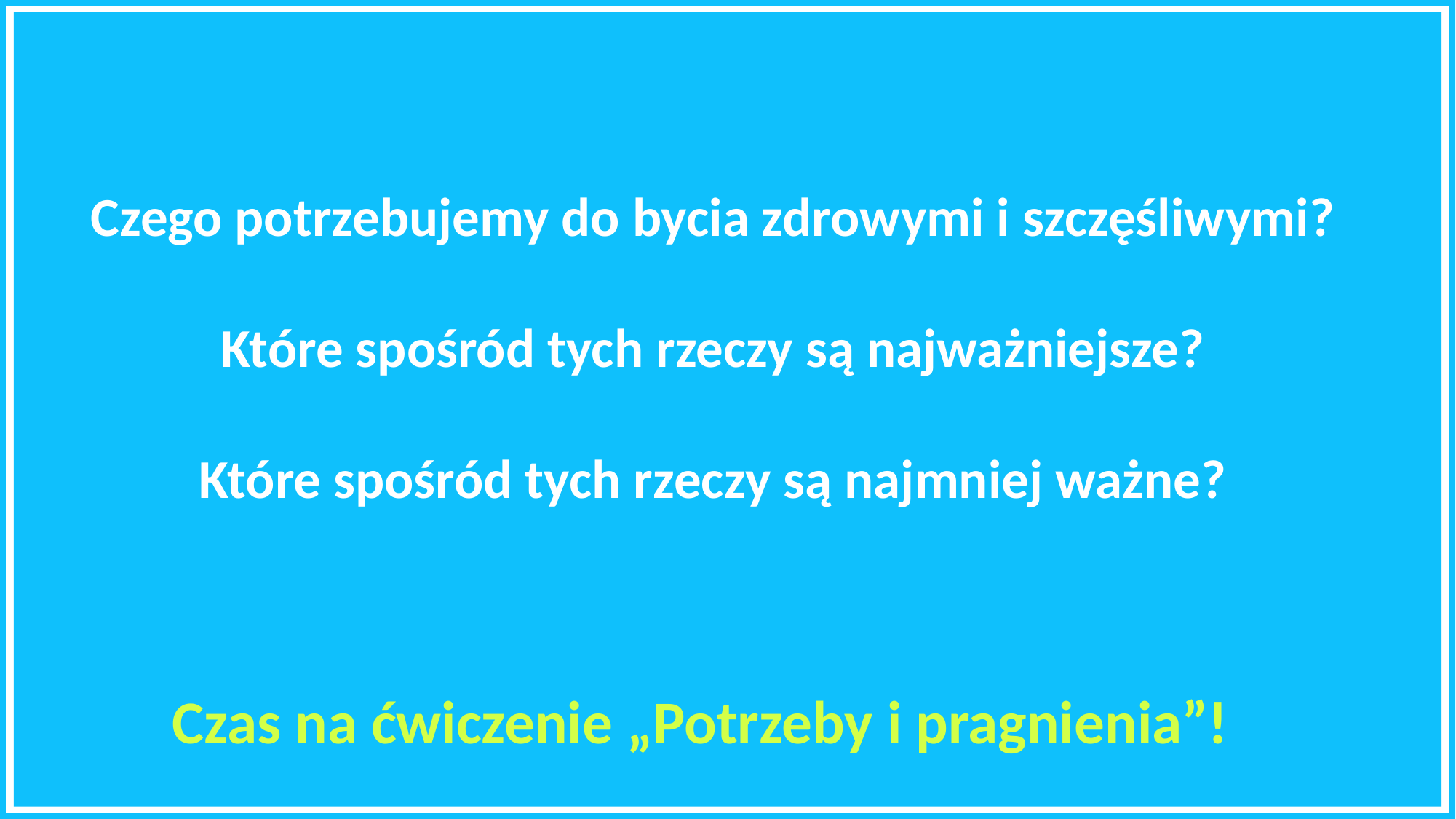

Czego potrzebujemy do bycia zdrowymi i szczęśliwymi?

Które spośród tych rzeczy są najważniejsze?

Które spośród tych rzeczy są najmniej ważne?

Czas na ćwiczenie „Potrzeby i pragnienia”!